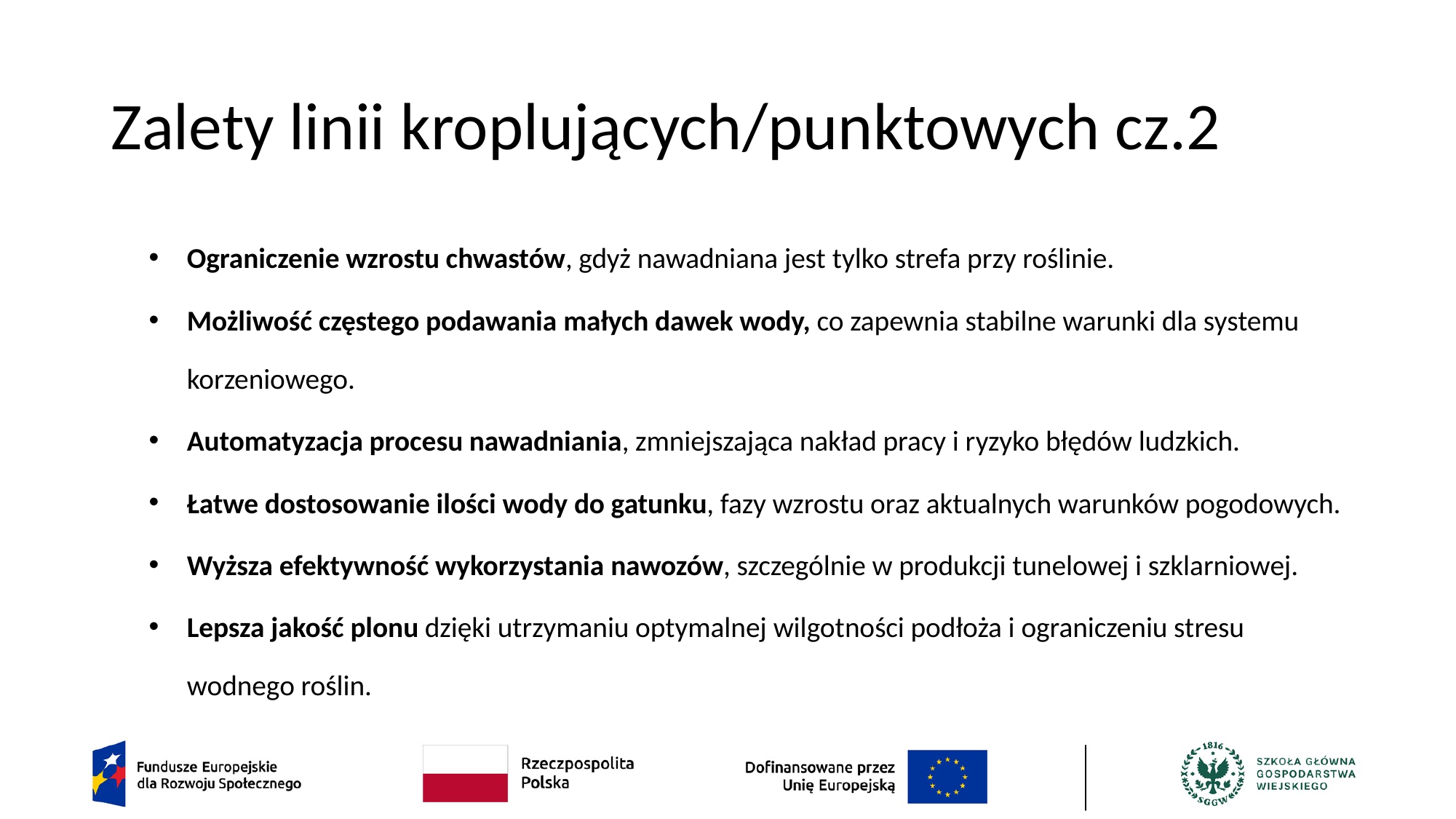

# Zalety linii kroplujących/punktowych cz.2
Ograniczenie wzrostu chwastów, gdyż nawadniana jest tylko strefa przy roślinie.
Możliwość częstego podawania małych dawek wody, co zapewnia stabilne warunki dla systemu korzeniowego.
Automatyzacja procesu nawadniania, zmniejszająca nakład pracy i ryzyko błędów ludzkich.
Łatwe dostosowanie ilości wody do gatunku, fazy wzrostu oraz aktualnych warunków pogodowych.
Wyższa efektywność wykorzystania nawozów, szczególnie w produkcji tunelowej i szklarniowej.
Lepsza jakość plonu dzięki utrzymaniu optymalnej wilgotności podłoża i ograniczeniu stresu wodnego roślin.